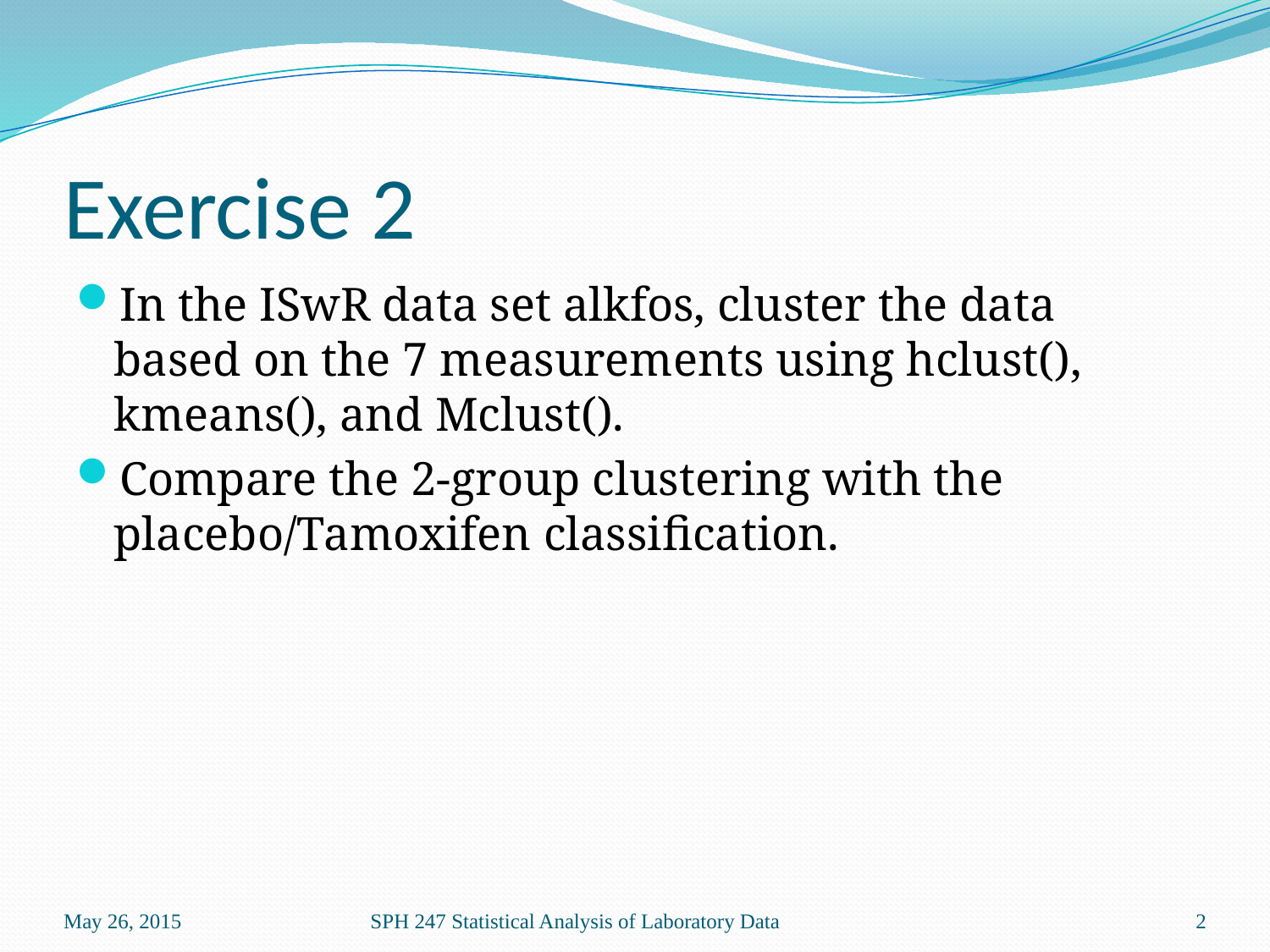

# Exercise 2
In the ISwR data set alkfos, cluster the data based on the 7 measurements using hclust(), kmeans(), and Mclust().
Compare the 2-group clustering with the placebo/Tamoxifen classification.
May 26, 2015
SPH 247 Statistical Analysis of Laboratory Data
2